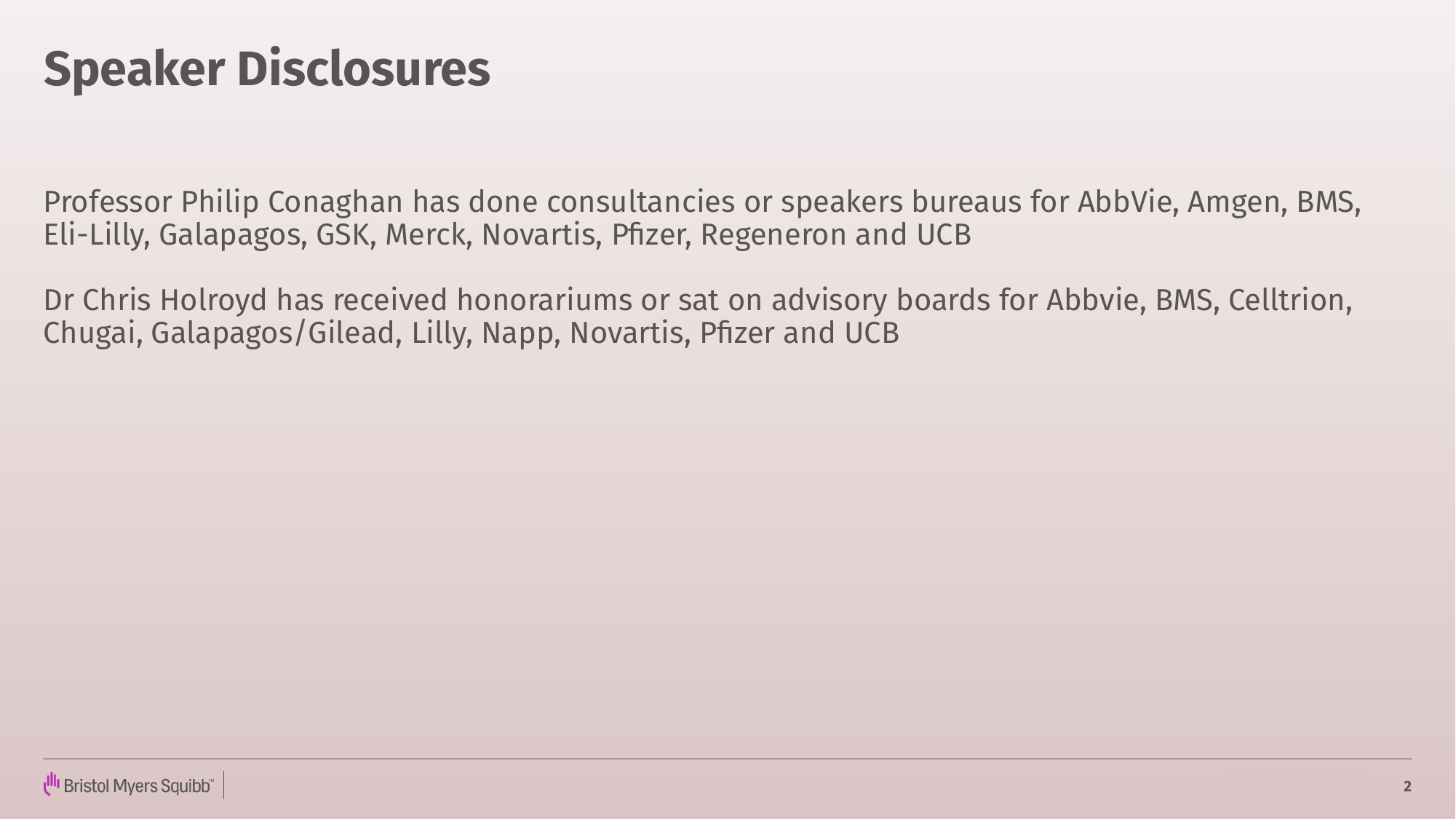

Speaker Disclosures
# Professor Philip Conaghan has done consultancies or speakers bureaus for AbbVie, Amgen, BMS, Eli-Lilly, Galapagos, GSK, Merck, Novartis, Pfizer, Regeneron and UCB Dr Chris Holroyd has received honorariums or sat on advisory boards for Abbvie, BMS, Celltrion, Chugai, Galapagos/Gilead, Lilly, Napp, Novartis, Pfizer and UCB

2